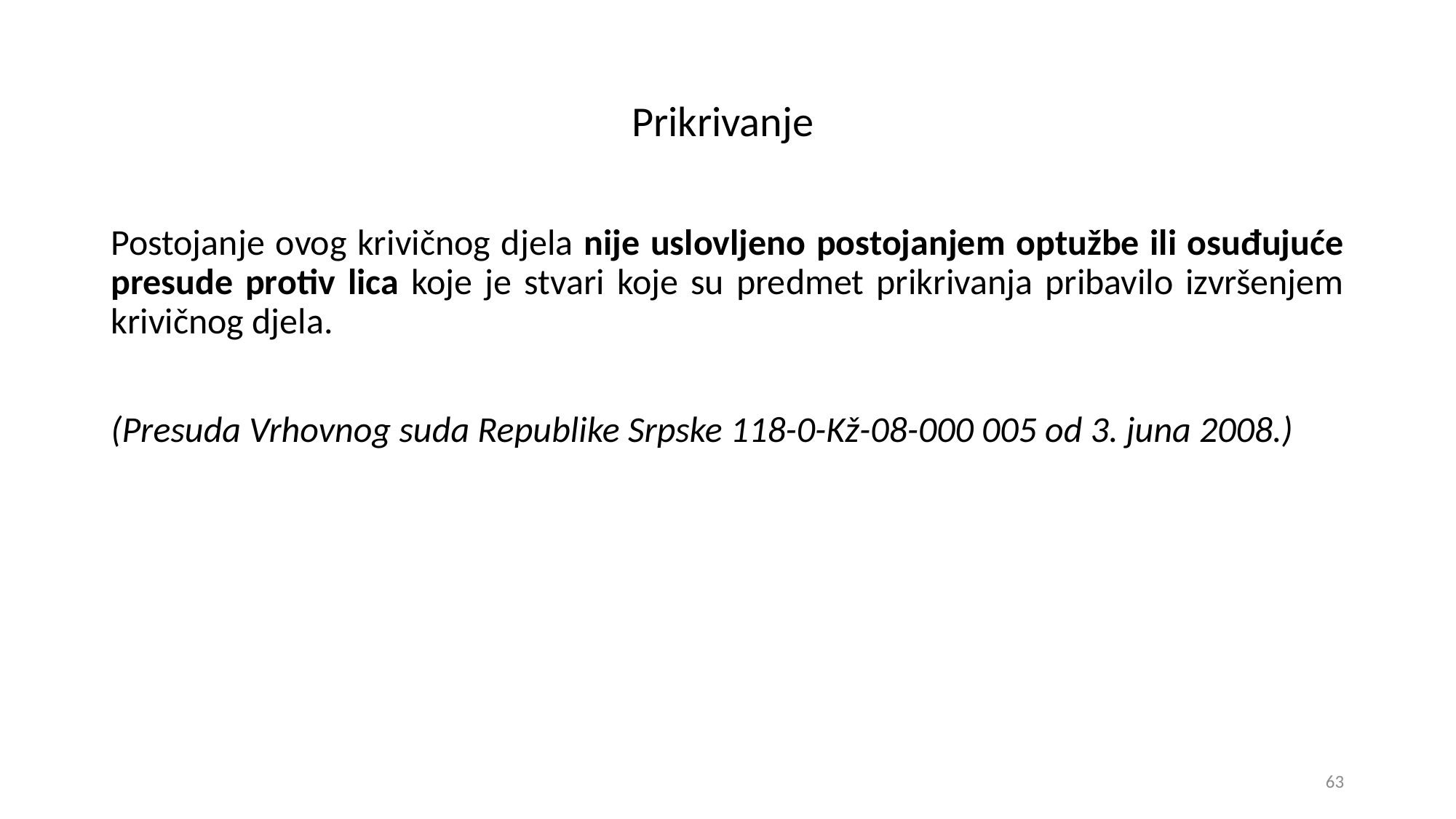

# Prikrivanje
Postojanje ovog krivičnog djela nije uslovljeno postojanjem optužbe ili osuđujuće presude protiv lica koje je stvari koje su predmet prikrivanja pribavilo izvršenjem krivičnog djela.

(Presuda Vrhovnog suda Republike Srpske 118-0-Kž-08-000 005 od 3. juna 2008.)
63